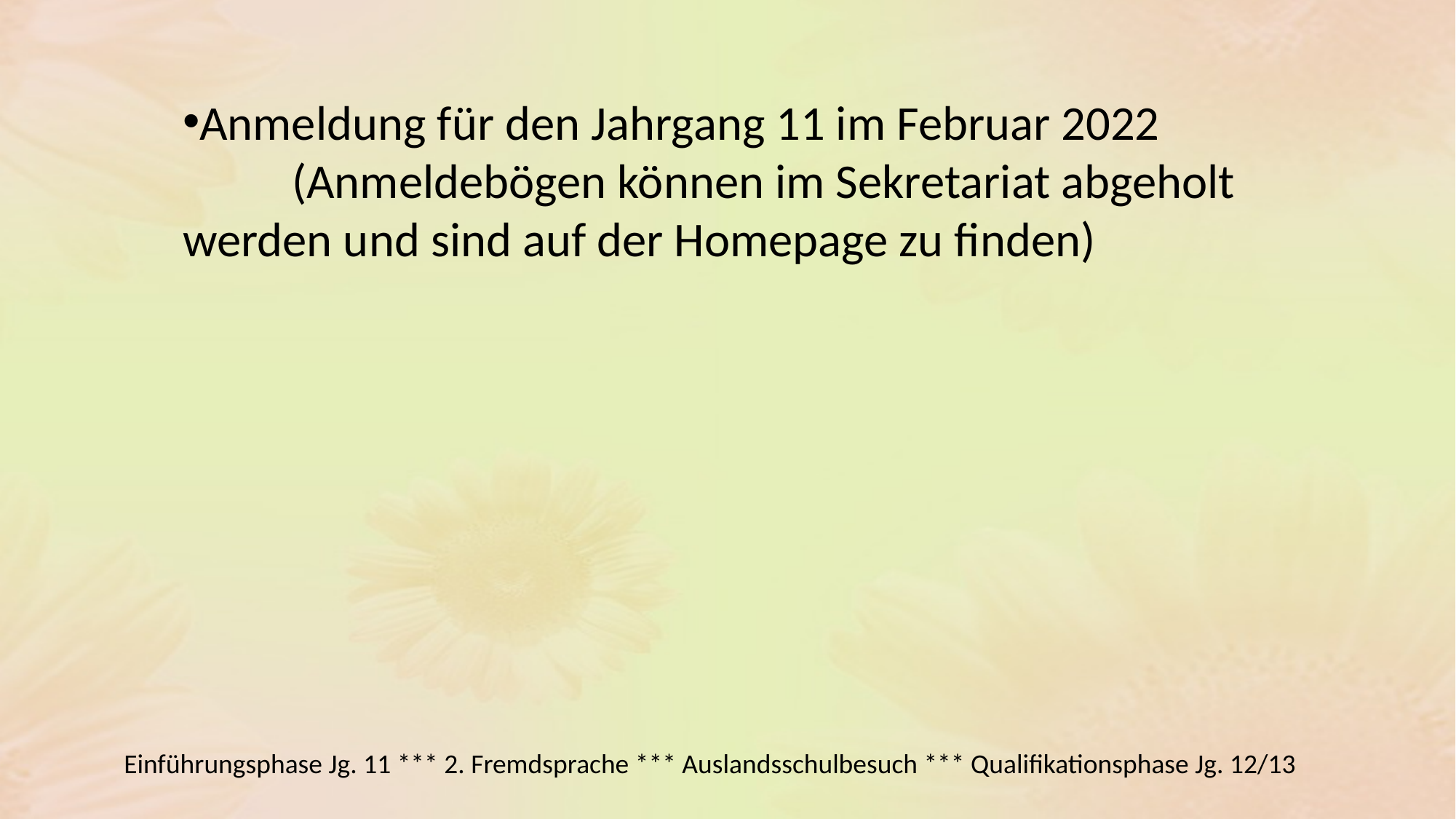

Anmeldung für den Jahrgang 11 im Februar 2022
 	(Anmeldebögen können im Sekretariat abgeholt 	werden und sind auf der Homepage zu finden)

Einführungsphase Jg. 11 *** 2. Fremdsprache *** Auslandsschulbesuch *** Qualifikationsphase Jg. 12/13